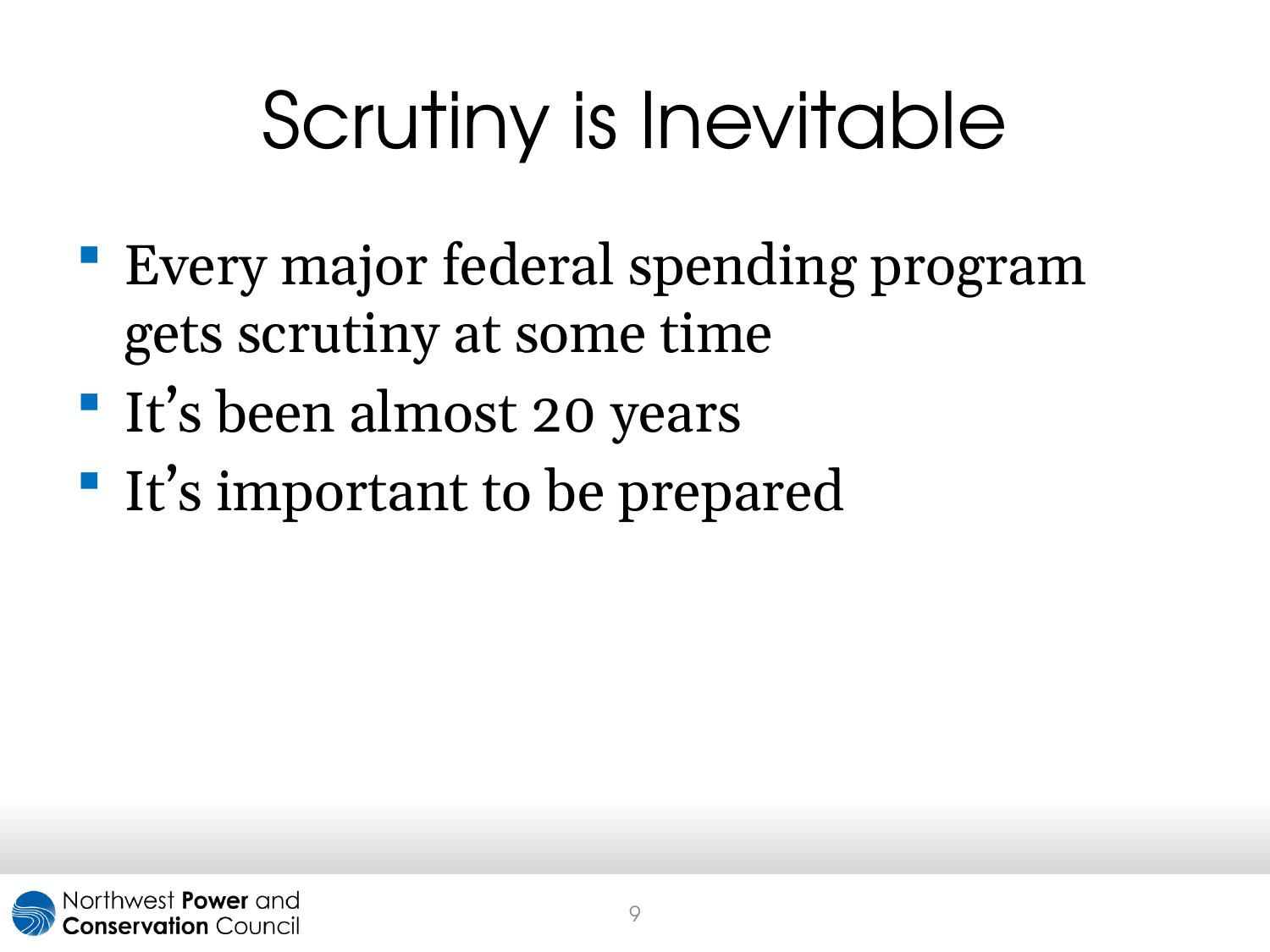

# Scrutiny is Inevitable
Every major federal spending program gets scrutiny at some time
It’s been almost 20 years
It’s important to be prepared
9